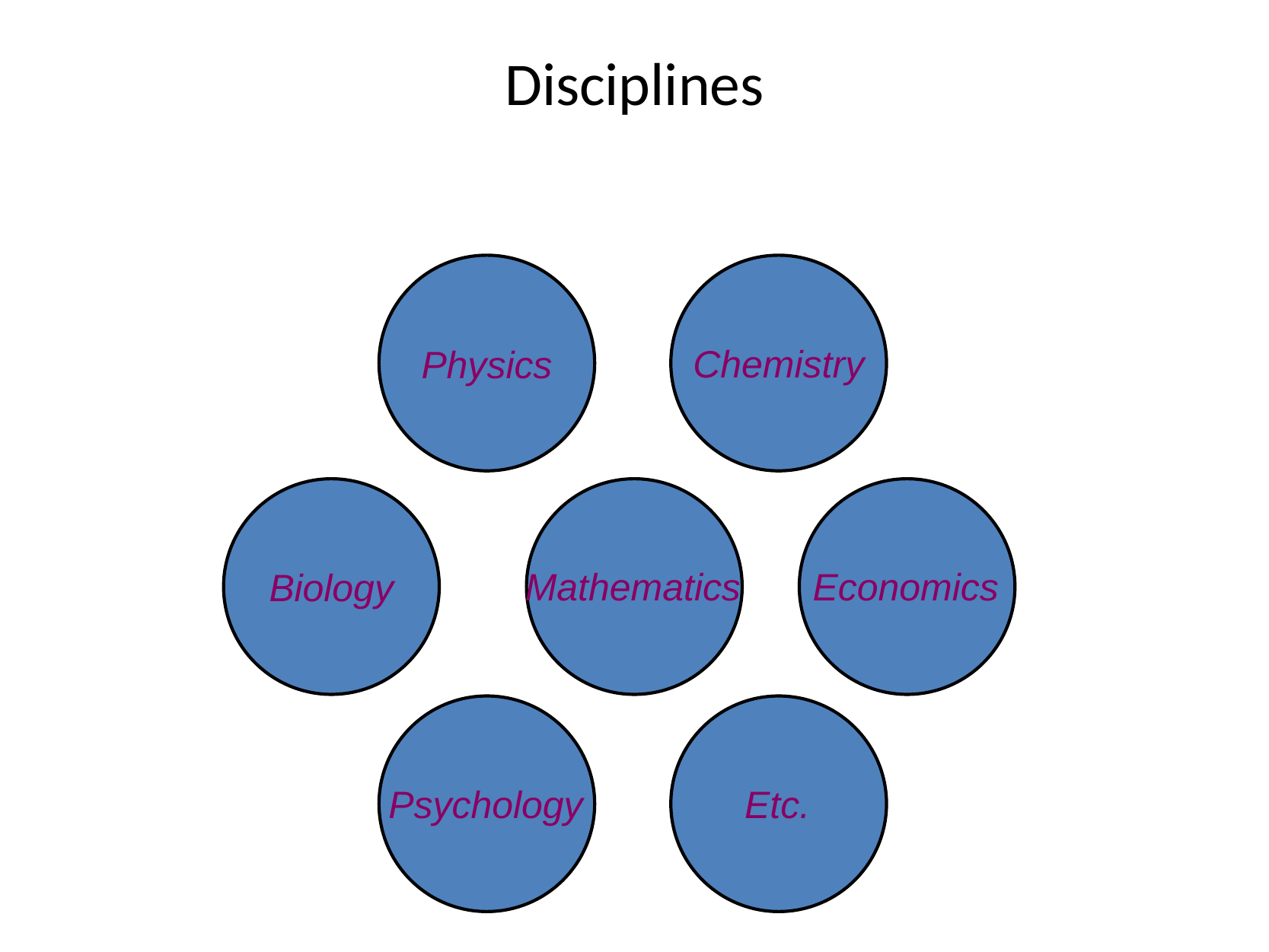

# Disciplines
Physics

Chemistry
Biology

Mathematics
Economics

Psychology
Etc.